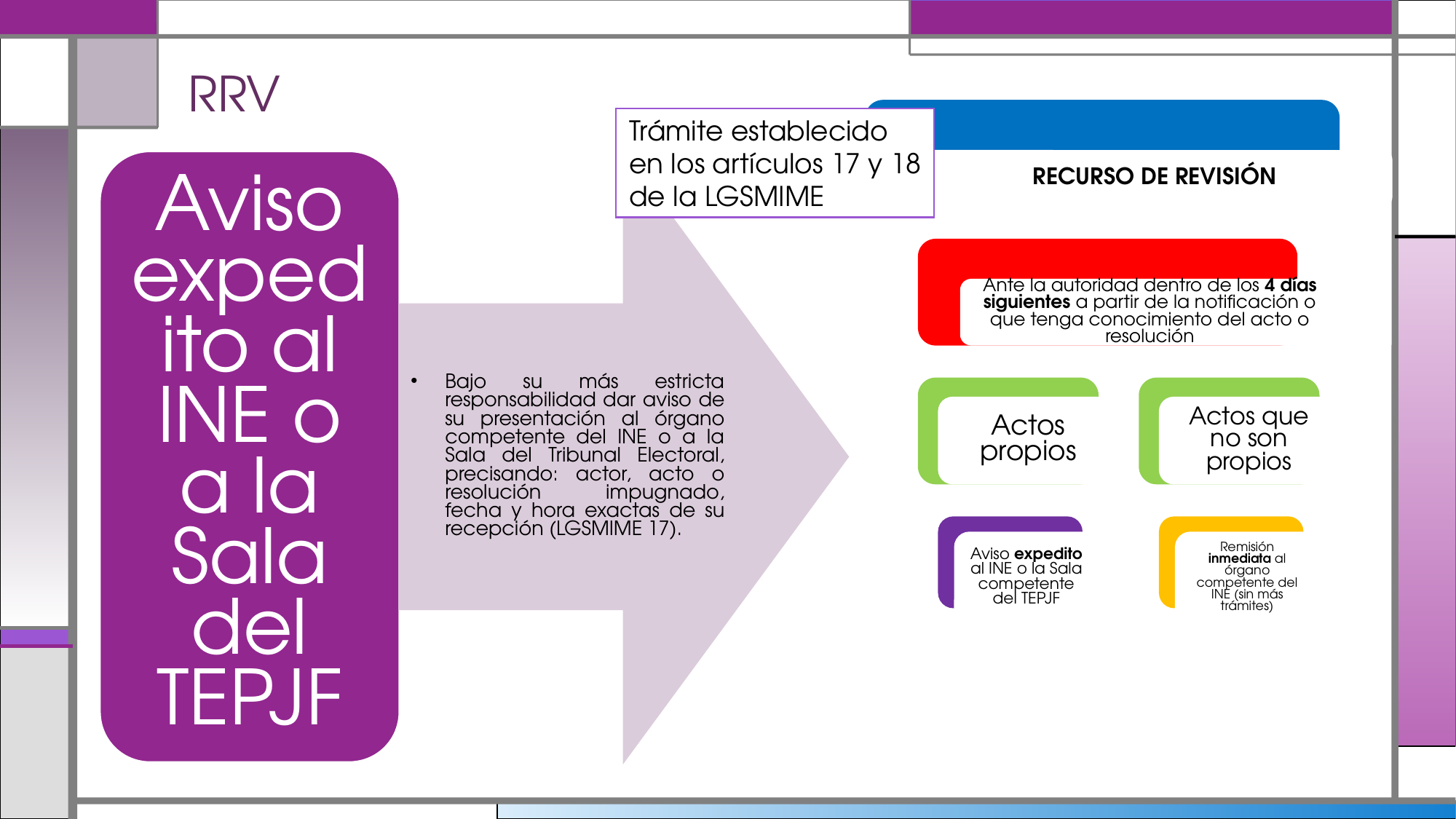

# RRV
RECURSO DE REVISIÓN
Ante la autoridad dentro de los 4 días siguientes a partir de la notificación o que tenga conocimiento del acto o resolución
Actos propios
Actos que no son propios
Aviso expedito al INE o la Sala competente del TEPJF
Remisión inmediata al órgano competente del INE (sin más trámites)
Trámite establecido en los artículos 17 y 18 de la LGSMIME
Aviso expedito al INE o a la Sala del TEPJF
Bajo su más estricta responsabilidad dar aviso de su presentación al órgano competente del INE o a la Sala del Tribunal Electoral, precisando: actor, acto o resolución impugnado, fecha y hora exactas de su recepción (LGSMIME 17).